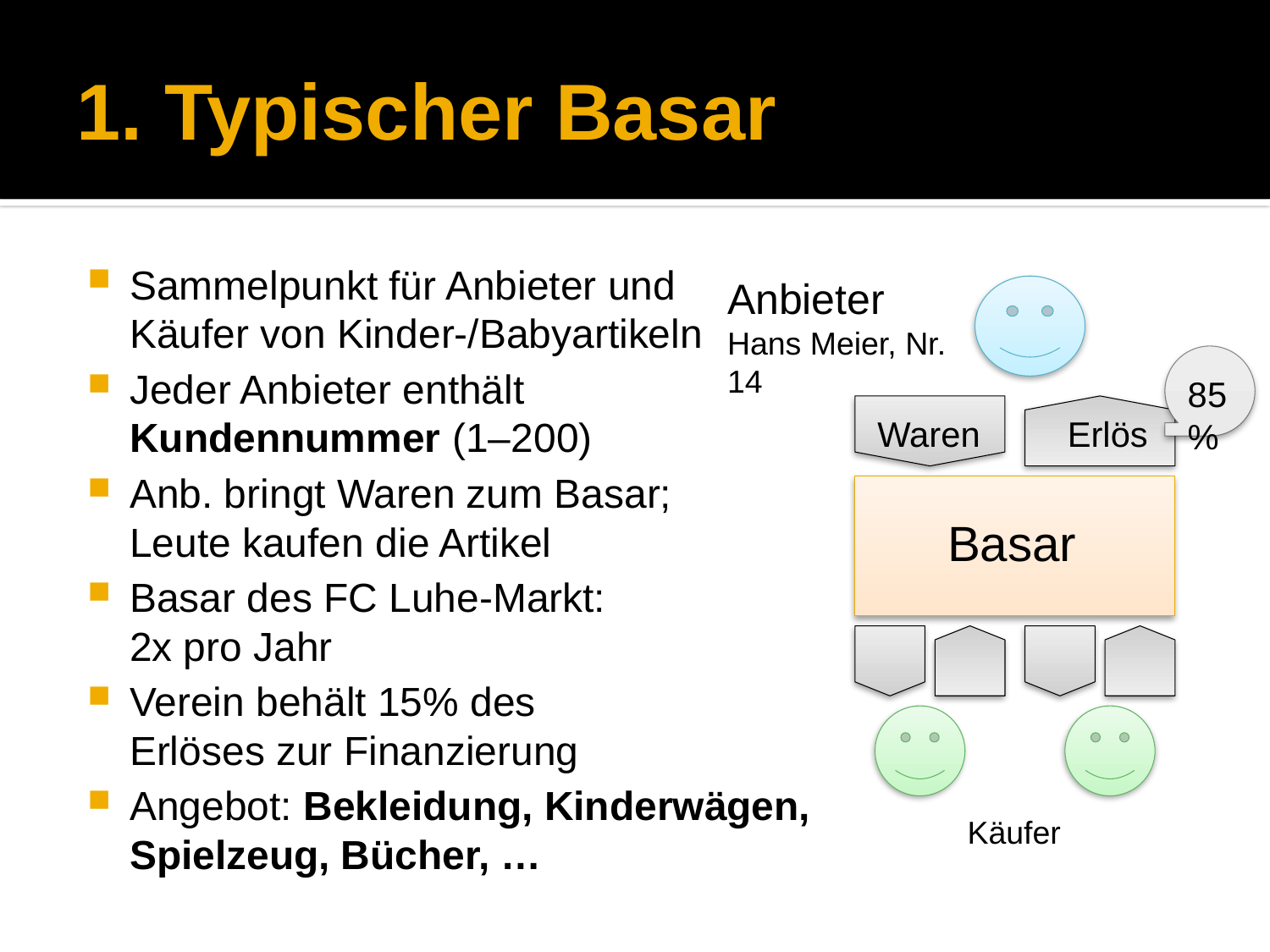

# 1. Typischer Basar
Sammelpunkt für Anbieter und
Käufer von Kinder-/Babyartikeln
Jeder Anbieter enthält
Kundennummer (1–200)
Anb. bringt Waren zum Basar;
Leute kaufen die Artikel
Basar des FC Luhe-Markt:
2x pro Jahr
Verein behält 15% des
Erlöses zur Finanzierung
Angebot: Bekleidung, Kinderwägen,
Spielzeug, Bücher, …
Anbieter
Hans Meier, Nr. 14

85%

Waren
Erlös

Basar

Käufer